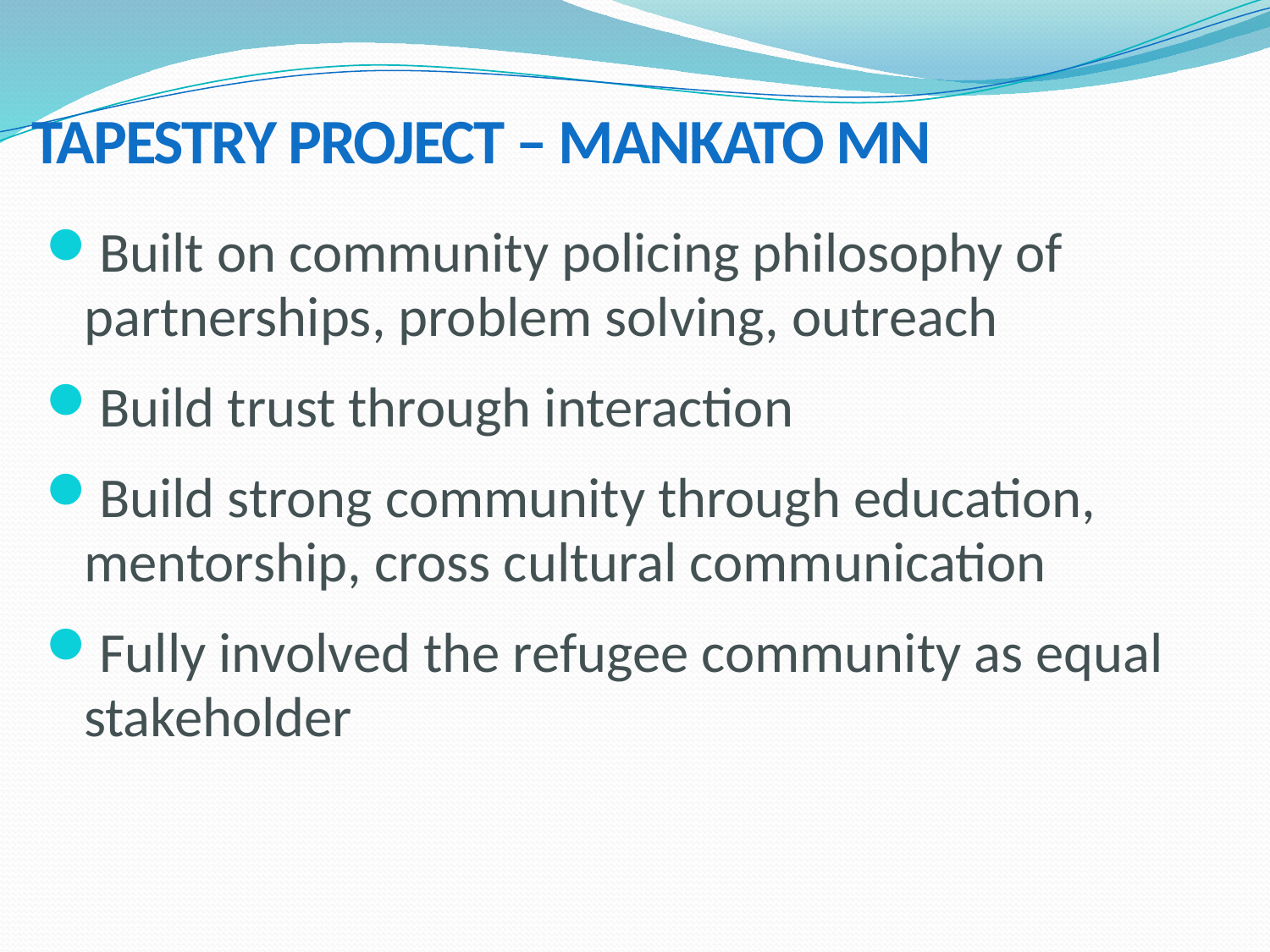

# TAPESTRY PROJECT – MANKATO MN
Built on community policing philosophy of partnerships, problem solving, outreach
Build trust through interaction
Build strong community through education, mentorship, cross cultural communication
Fully involved the refugee community as equal stakeholder